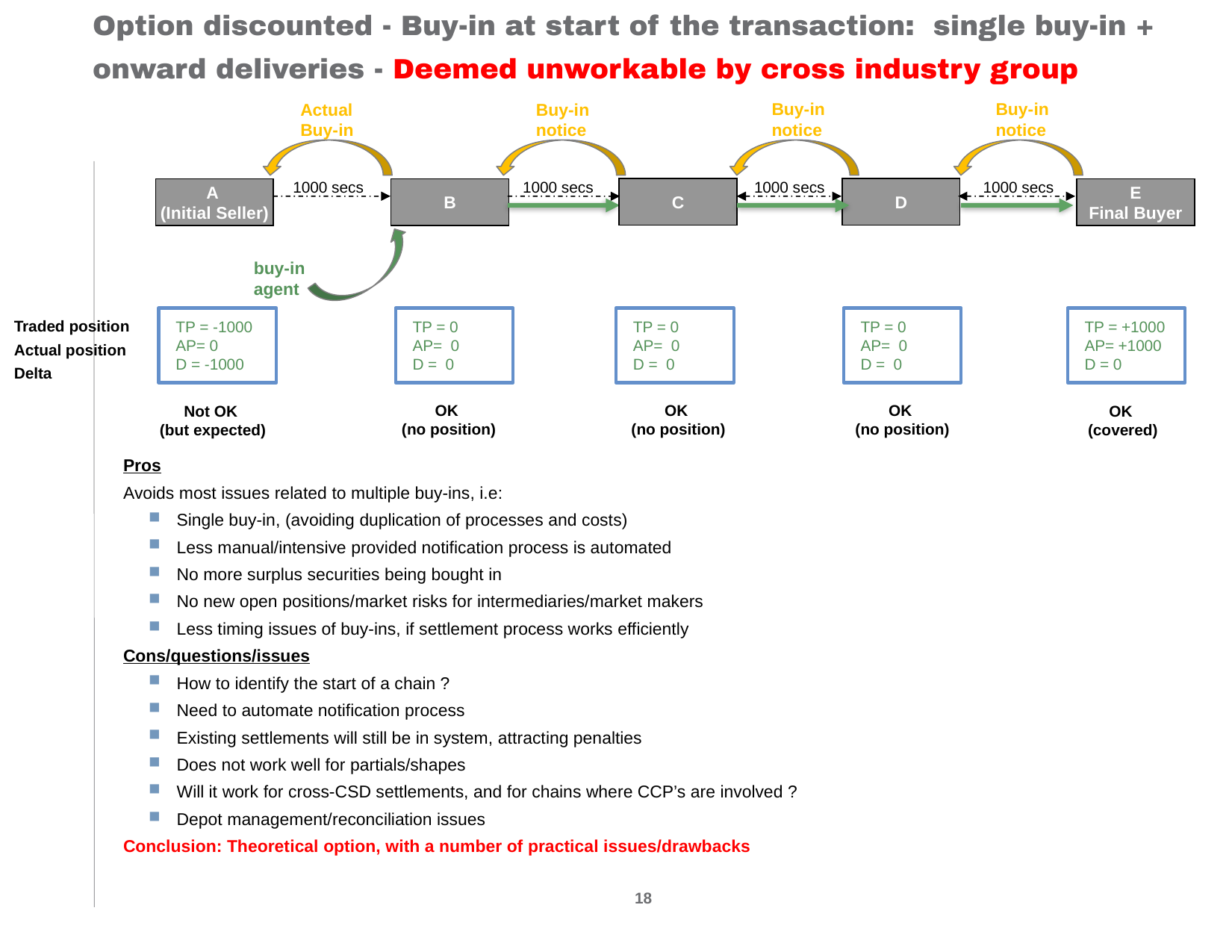

# Option discounted - Buy-in at start of the transaction:  single buy-in + onward deliveries - Deemed unworkable by cross industry group

Buy-in notice
Buy-in notice
Actual Buy-in
Buy-in notice
1000 secs
1000 secs
1000 secs
1000 secs
C
D
A
(Initial Seller)
B
E
Final Buyer

buy-in
agent
    TP = -1000
    AP= 0
    D = -1000
    TP = 0
    AP=  0
    D =  0
    TP = 0
    AP=  0
    D =  0
    TP = 0
    AP=  0
    D =  0
    TP = +1000
    AP= +1000
    D = 0
Traded position
Actual position
Delta
OK
(no position)
OK
(no position)
OK
(no position)
Not OK
(but expected)
OK
(covered)
Pros
Avoids most issues related to multiple buy-ins, i.e:
Single buy-in, (avoiding duplication of processes and costs)
Less manual/intensive provided notification process is automated
No more surplus securities being bought in
No new open positions/market risks for intermediaries/market makers
Less timing issues of buy-ins, if settlement process works efficiently
Cons/questions/issues
How to identify the start of a chain ?
Need to automate notification process
Existing settlements will still be in system, attracting penalties
Does not work well for partials/shapes
Will it work for cross-CSD settlements, and for chains where CCP’s are involved ?
Depot management/reconciliation issues
Conclusion: Theoretical option, with a number of practical issues/drawbacks

18